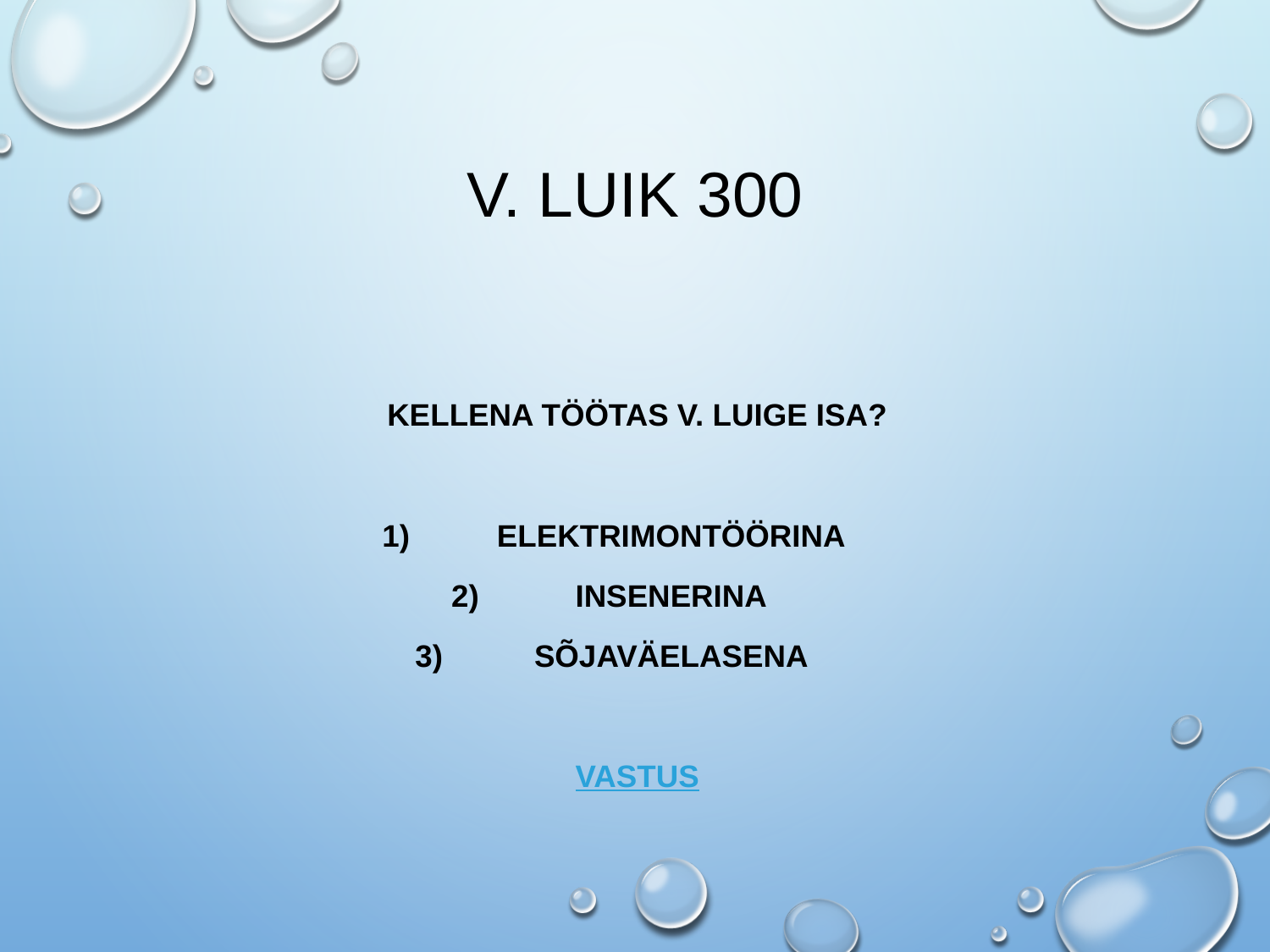

# V. Luik 300

Kellena töötas V. Luige isa?

Elektrimontöörina
Insenerina
sõjaväelasena

VASTUS